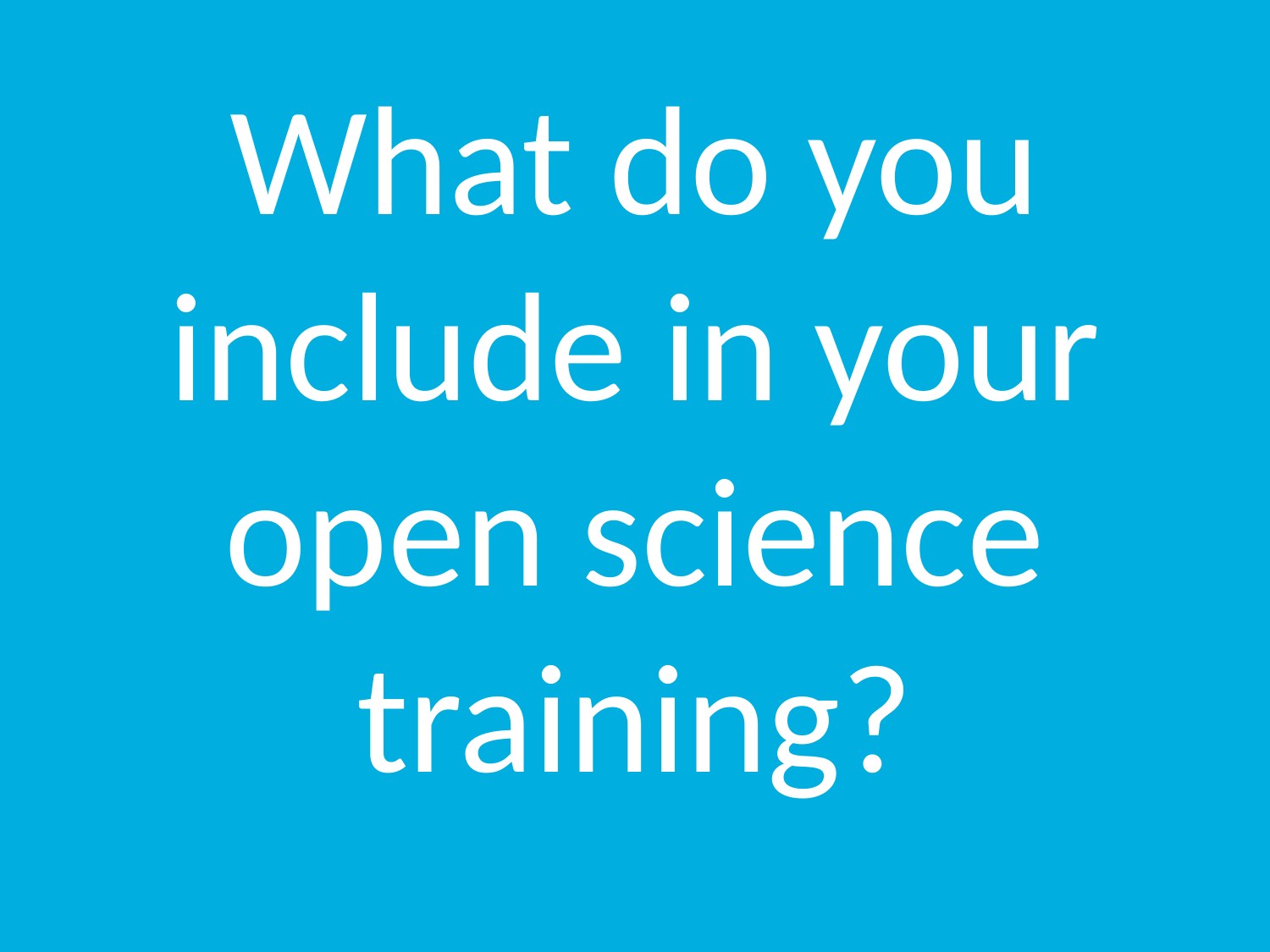

What do you include in your open science training?